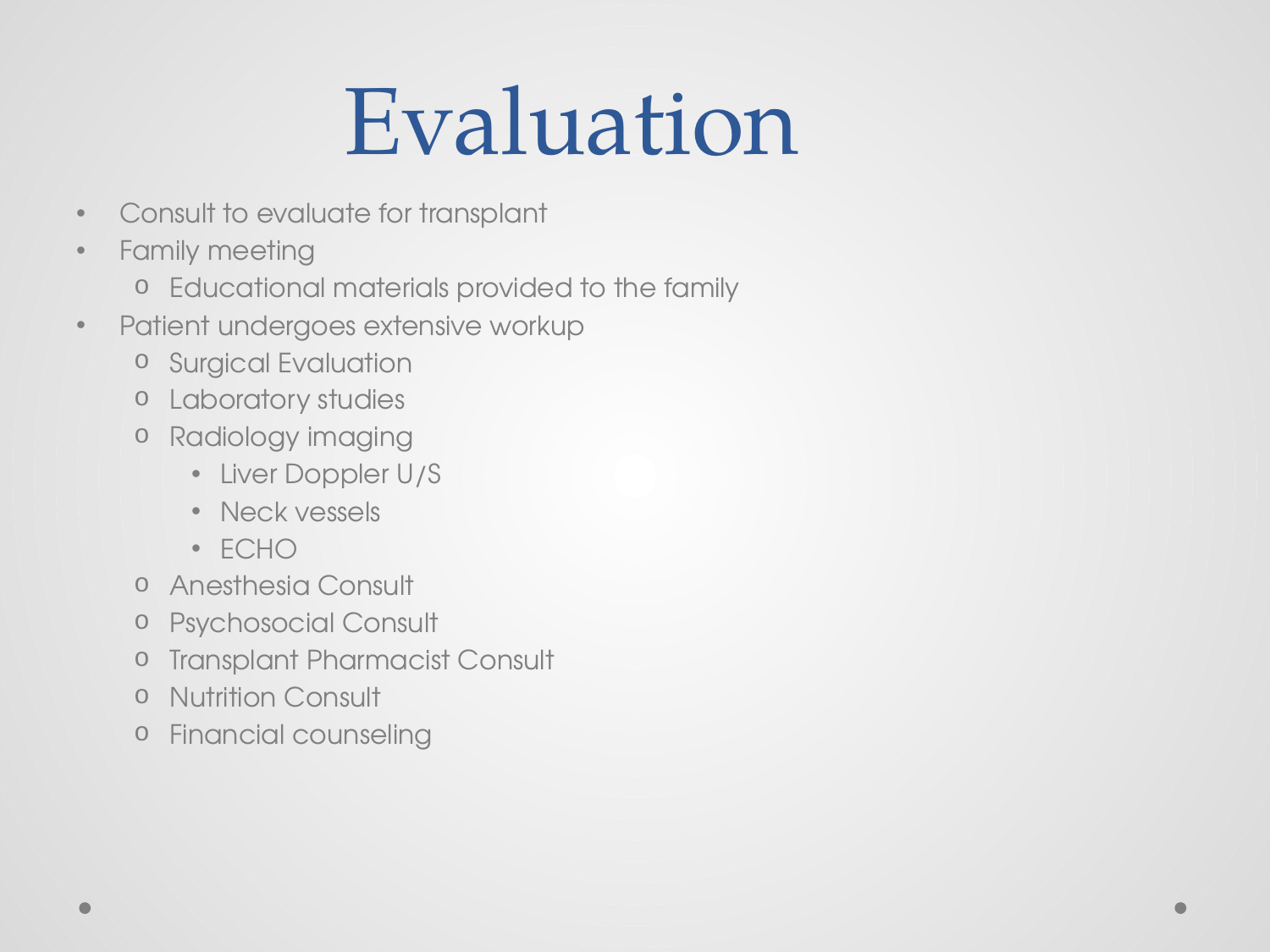

# Evaluation
Consult to evaluate for transplant
Family meeting
Educational materials provided to the family
Patient undergoes extensive workup
Surgical Evaluation
Laboratory studies
Radiology imaging
Liver Doppler U/S
Neck vessels
ECHO
Anesthesia Consult
Psychosocial Consult
Transplant Pharmacist Consult
Nutrition Consult
Financial counseling